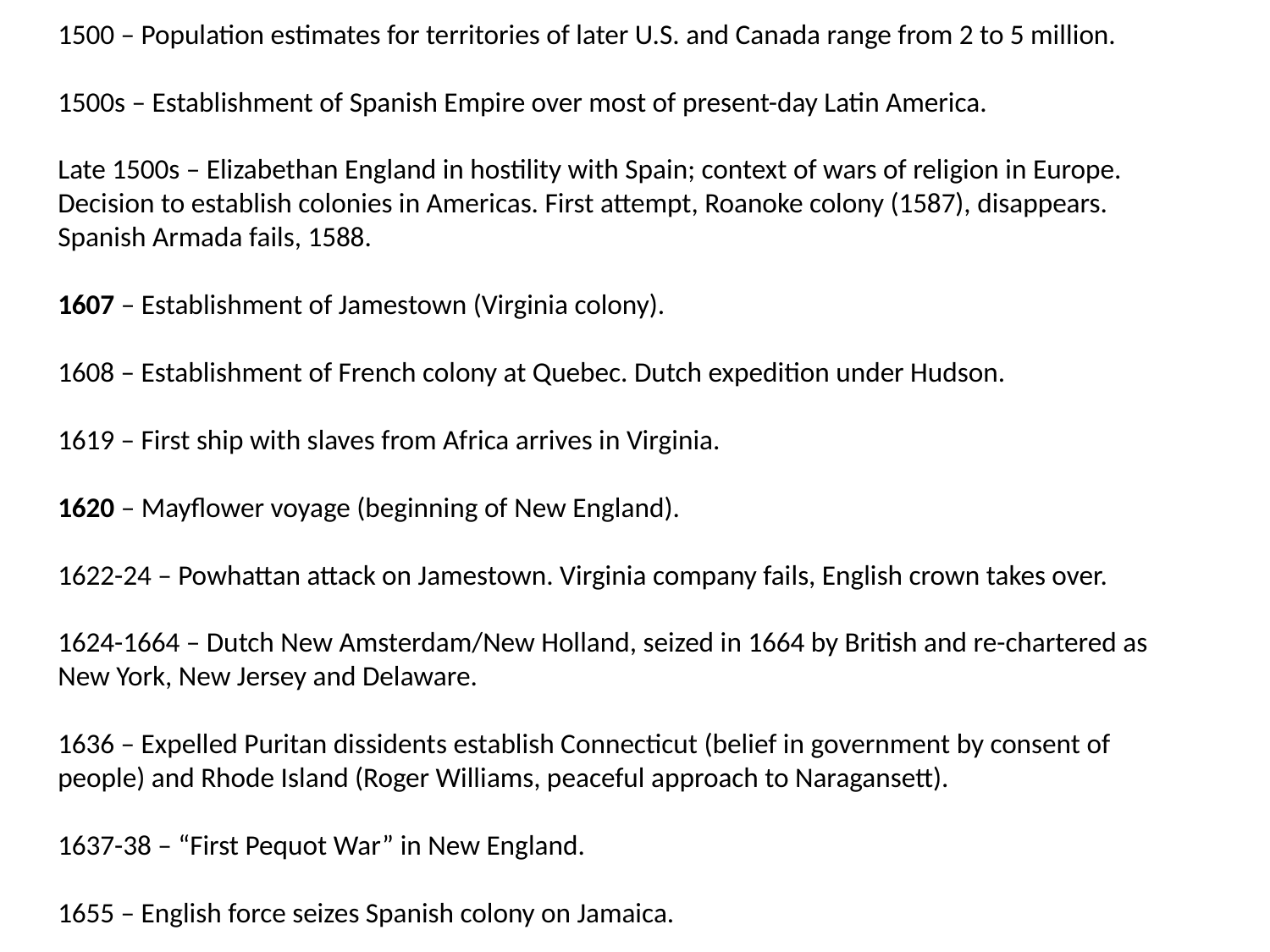

1500 – Population estimates for territories of later U.S. and Canada range from 2 to 5 million.
1500s – Establishment of Spanish Empire over most of present-day Latin America.
Late 1500s – Elizabethan England in hostility with Spain; context of wars of religion in Europe.  Decision to establish colonies in Americas. First attempt, Roanoke colony (1587), disappears. Spanish Armada fails, 1588.
1607 – Establishment of Jamestown (Virginia colony).
1608 – Establishment of French colony at Quebec. Dutch expedition under Hudson.
1619 – First ship with slaves from Africa arrives in Virginia.
1620 – Mayflower voyage (beginning of New England).
1622-24 – Powhattan attack on Jamestown. Virginia company fails, English crown takes over.
1624-1664 – Dutch New Amsterdam/New Holland, seized in 1664 by British and re-chartered as New York, New Jersey and Delaware.

1636 – Expelled Puritan dissidents establish Connecticut (belief in government by consent of people) and Rhode Island (Roger Williams, peaceful approach to Naragansett).
1637-38 – “First Pequot War” in New England. 
1655 – English force seizes Spanish colony on Jamaica.